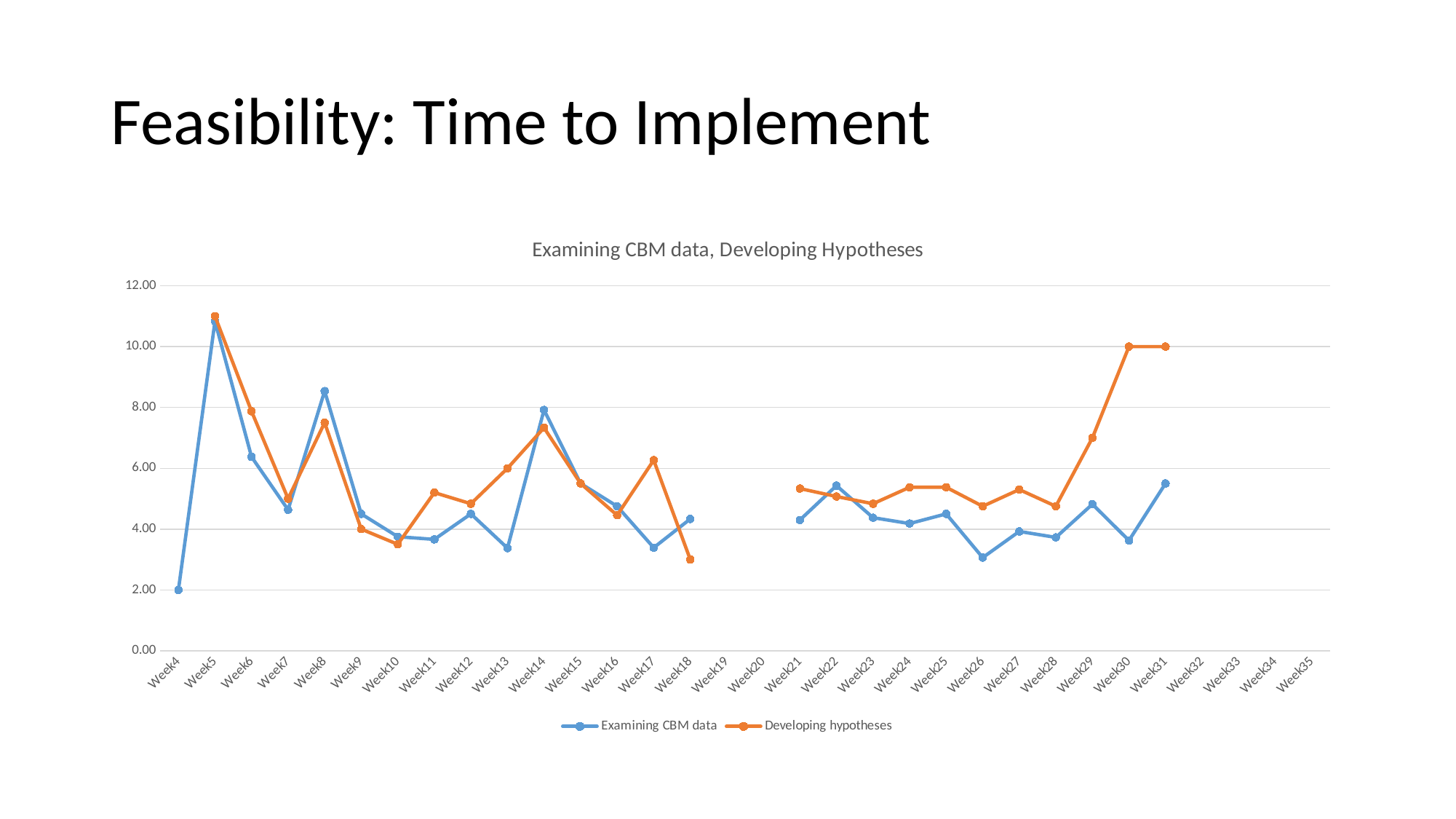

# Feasibility: Time to Implement

### Chart: Examining CBM data, Developing Hypotheses

| Category | Examining CBM data | Developing hypotheses |
|---|---|---|
| Week4 | 2.0 | None |
| Week5 | 10.833 | 11.0 |
| Week6 | 6.375 | 7.875 |
| Week7 | 4.636 | 5.0 |
| Week8 | 8.538 | 7.5 |
| Week9 | 4.5 | 4.0 |
| Week10 | 3.75 | 3.5 |
| Week11 | 3.6618 | 5.2 |
| Week12 | 4.5 | 4.833 |
| Week13 | 3.375 | 6.0 |
| Week14 | 7.917 | 7.333 |
| Week15 | 5.5 | 5.5 |
| Week16 | 4.75 | 4.455 |
| Week17 | 3.389 | 6.267 |
| Week18 | 4.333 | 3.0 |
| Week19 | None | None |
| Week20 | None | None |
| Week21 | 4.3 | 5.333 |
| Week22 | 5.429 | 5.071 |
| Week23 | 4.375 | 4.833 |
| Week24 | 4.182 | 5.375 |
| Week25 | 4.5 | 5.375 |
| Week26 | 3.063 | 4.75 |
| Week27 | 3.923 | 5.3 |
| Week28 | 3.727 | 4.75 |
| Week29 | 4.818 | 7.0 |
| Week30 | 3.625 | 10.0 |
| Week31 | 5.5 | 10.0 |
| Week32 | None | None |
| Week33 | None | None |
| Week34 | None | None |
| Week35 | None | None |